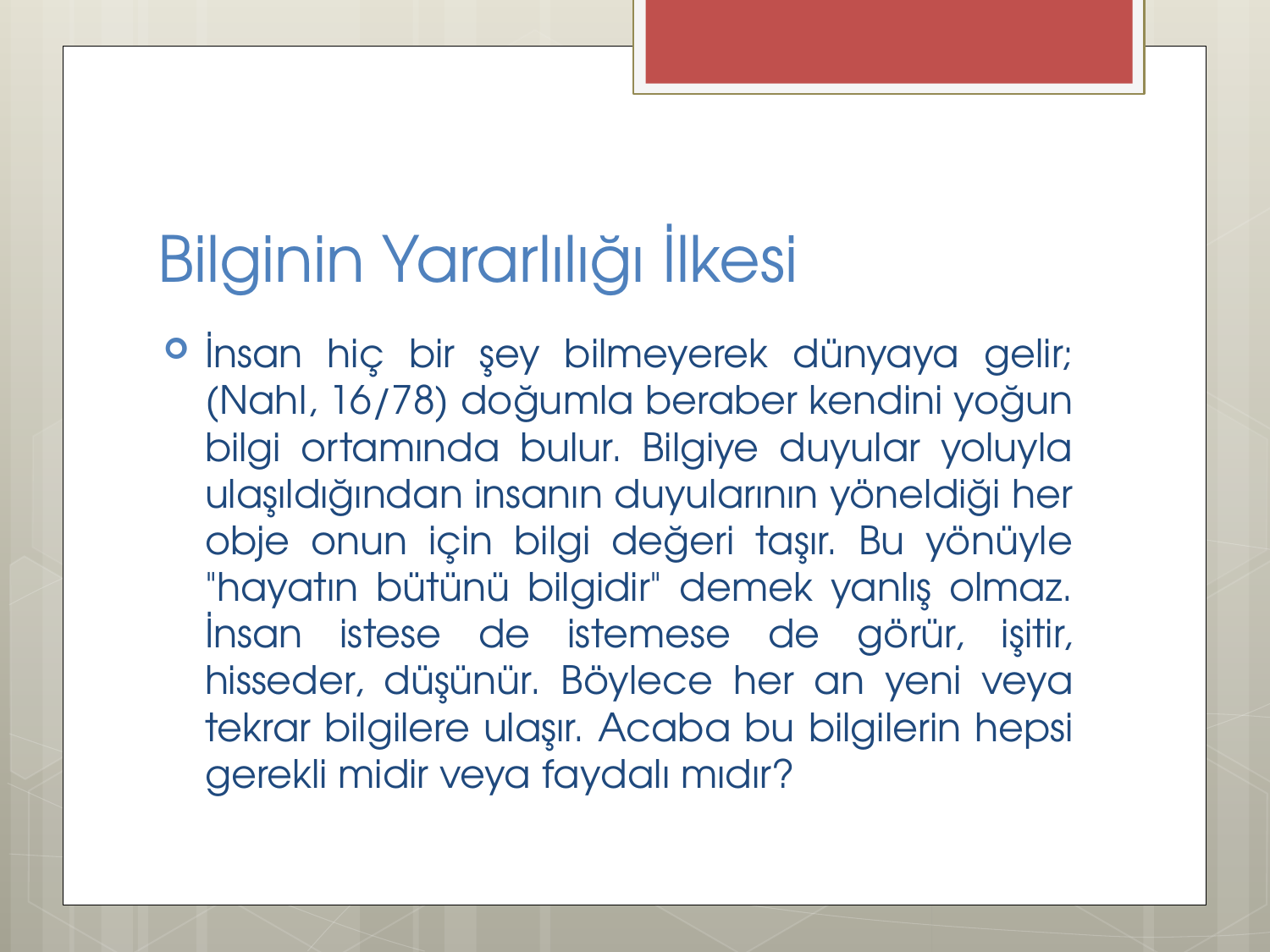

# Bilginin Yararlılığı İlkesi
İnsan hiç bir şey bilmeyerek dünyaya gelir; (Nahl, 16/78) doğumla beraber kendini yoğun bilgi ortamında bulur. Bilgiye duyular yoluyla ulaşıldığından insanın duyularının yöneldiği her obje onun için bilgi değeri taşır. Bu yönüyle "hayatın bütünü bilgidir" demek yanlış olmaz. İnsan istese de istemese de görür, işitir, hisseder, düşünür. Böylece her an yeni veya tekrar bilgilere ulaşır. Acaba bu bilgilerin hepsi gerekli midir veya faydalı mıdır?